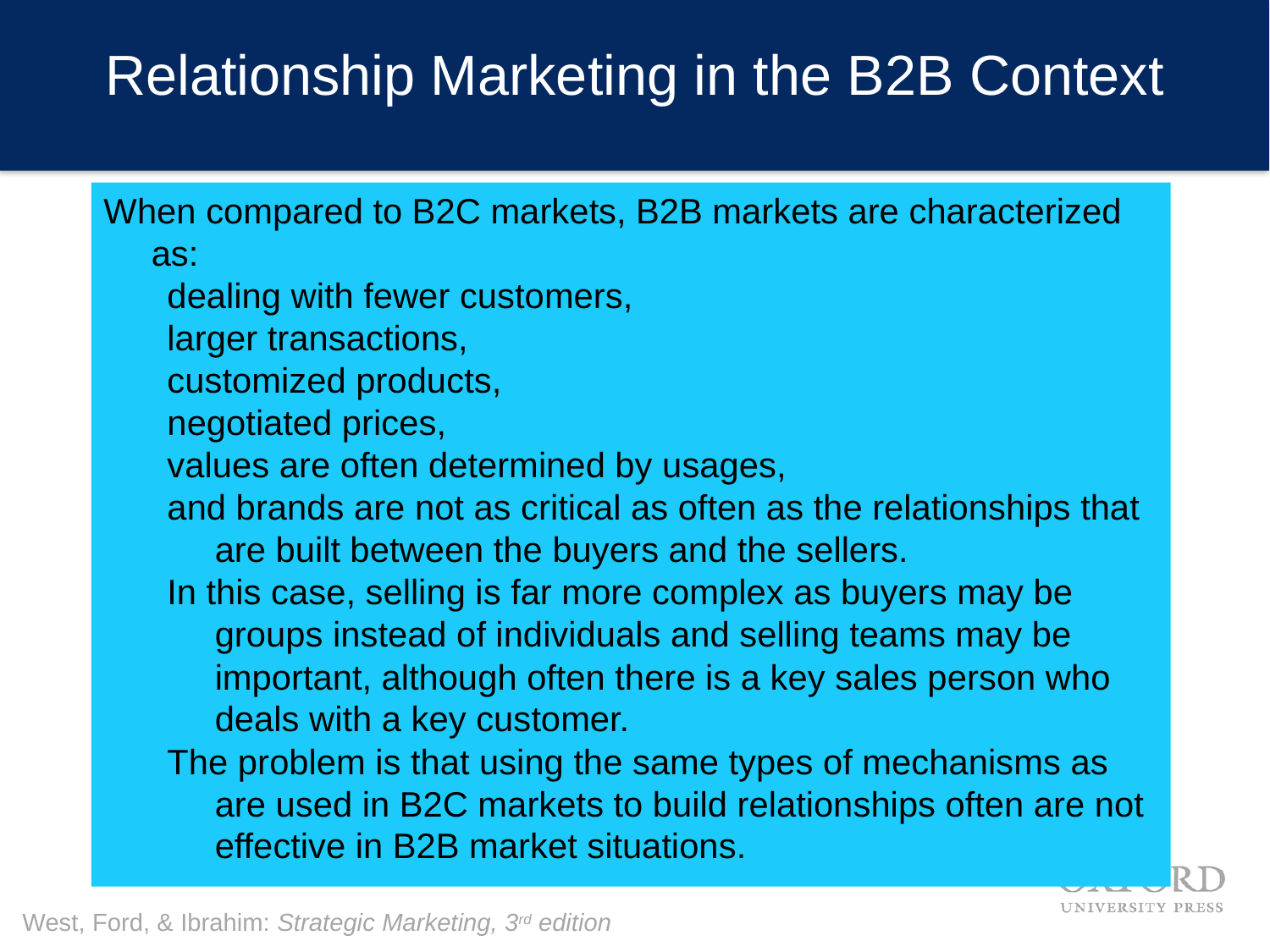

# Relationship Marketing in the B2B Context
When compared to B2C markets, B2B markets are characterized as:
dealing with fewer customers,
larger transactions,
customized products,
negotiated prices,
values are often determined by usages,
and brands are not as critical as often as the relationships that are built between the buyers and the sellers.
In this case, selling is far more complex as buyers may be groups instead of individuals and selling teams may be important, although often there is a key sales person who deals with a key customer.
The problem is that using the same types of mechanisms as are used in B2C markets to build relationships often are not effective in B2B market situations.